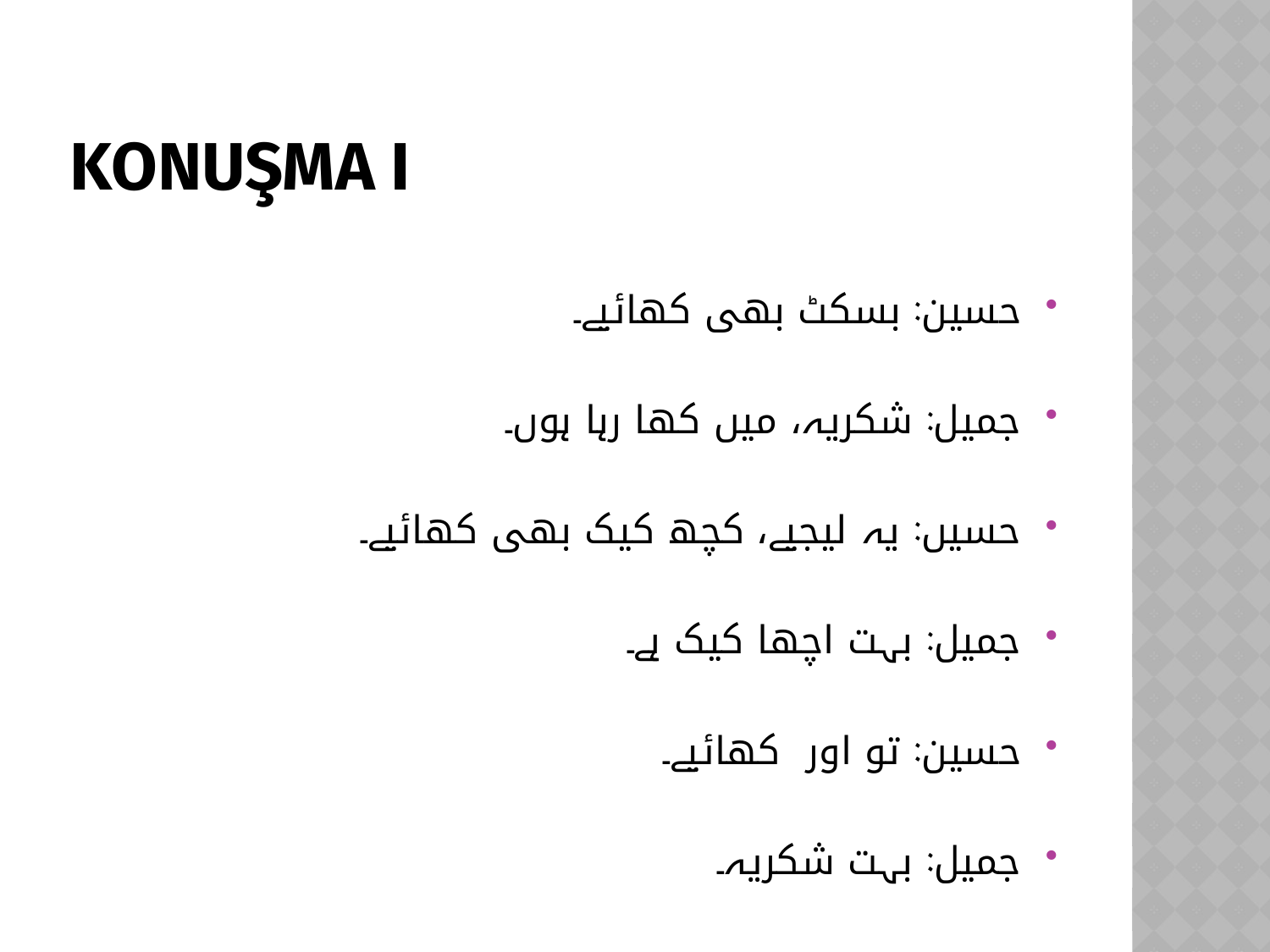

# Konuşma I

حسین: بسکٹ بھی کھائیے۔

جمیل: شکریہ، میں کھا رہا ہوں۔

حسیں: یہ لیجیے، کچھ کیک بھی کھائیے۔

جمیل: بہت اچھا کیک ہے۔

حسین: تو اور  کھائیے۔

جمیل: بہت شکریہ۔